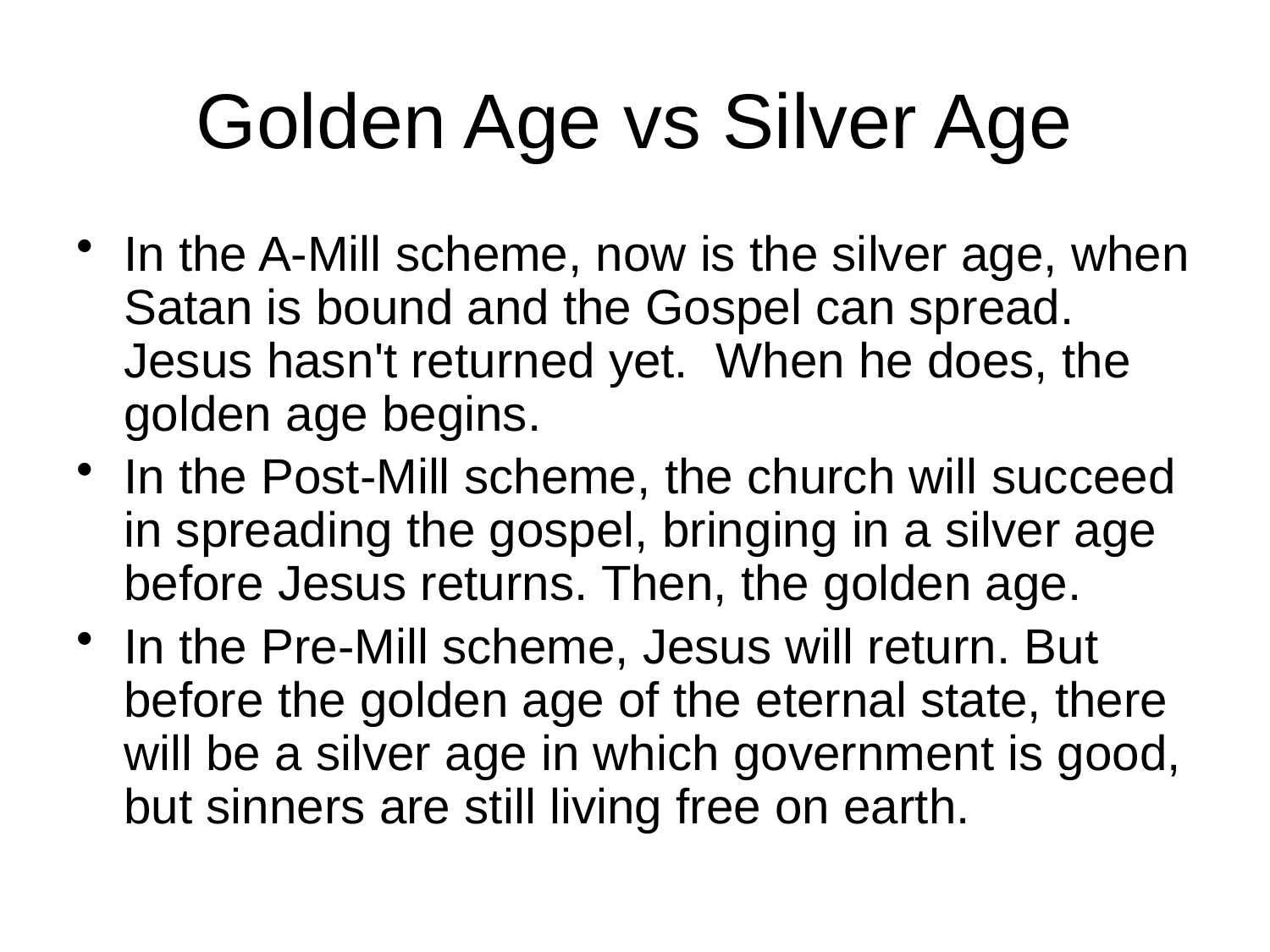

# Golden Age vs Silver Age
In the A-Mill scheme, now is the silver age, when Satan is bound and the Gospel can spread.  Jesus hasn't returned yet.  When he does, the golden age begins.
In the Post-Mill scheme, the church will succeed in spreading the gospel, bringing in a silver age before Jesus returns. Then, the golden age.
In the Pre-Mill scheme, Jesus will return. But before the golden age of the eternal state, there will be a silver age in which government is good, but sinners are still living free on earth.